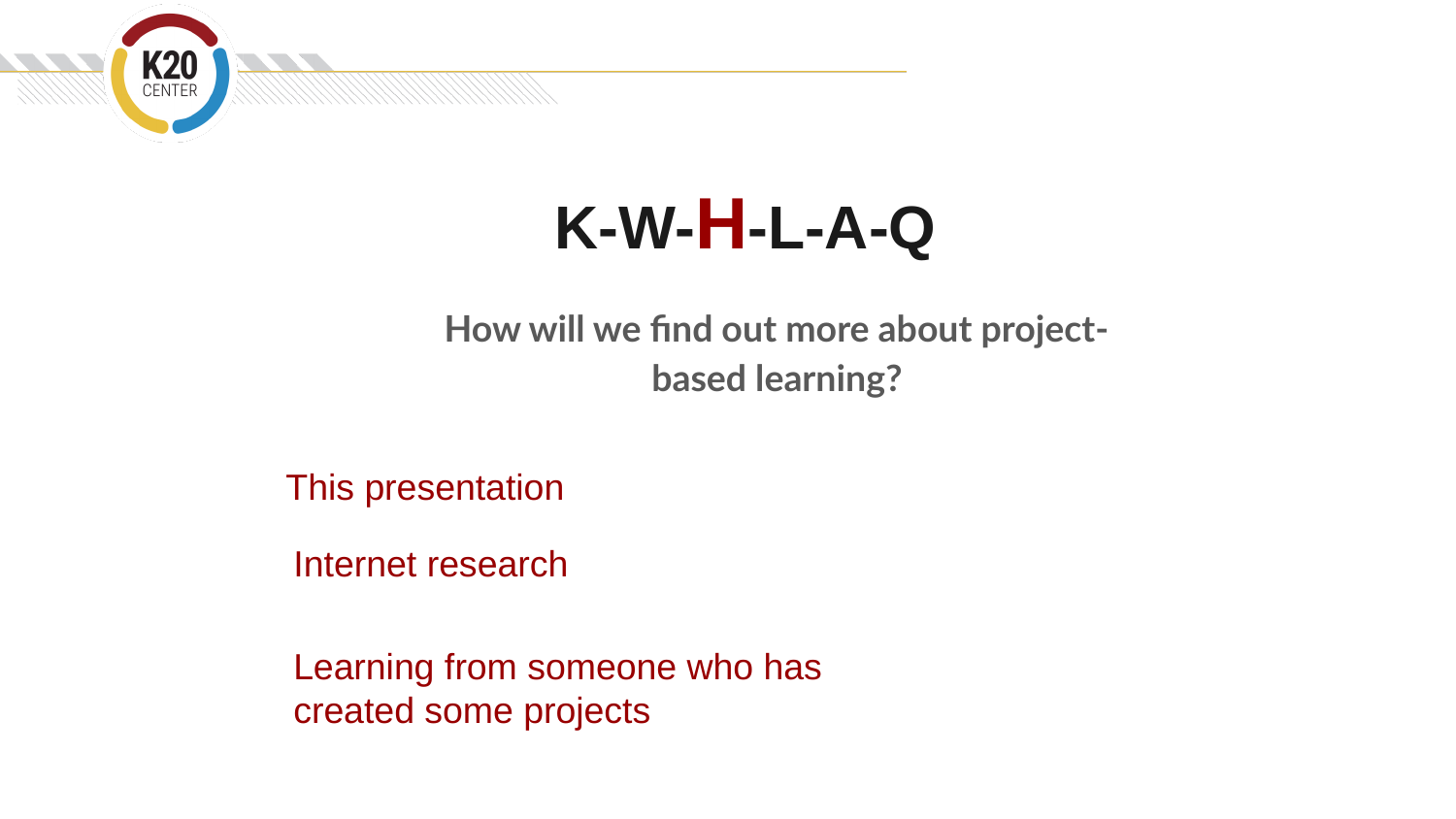

# K-W-H-L-A-Q
How will we find out more about project-based learning?

This presentation

Internet research
Learning from someone who has created some projects